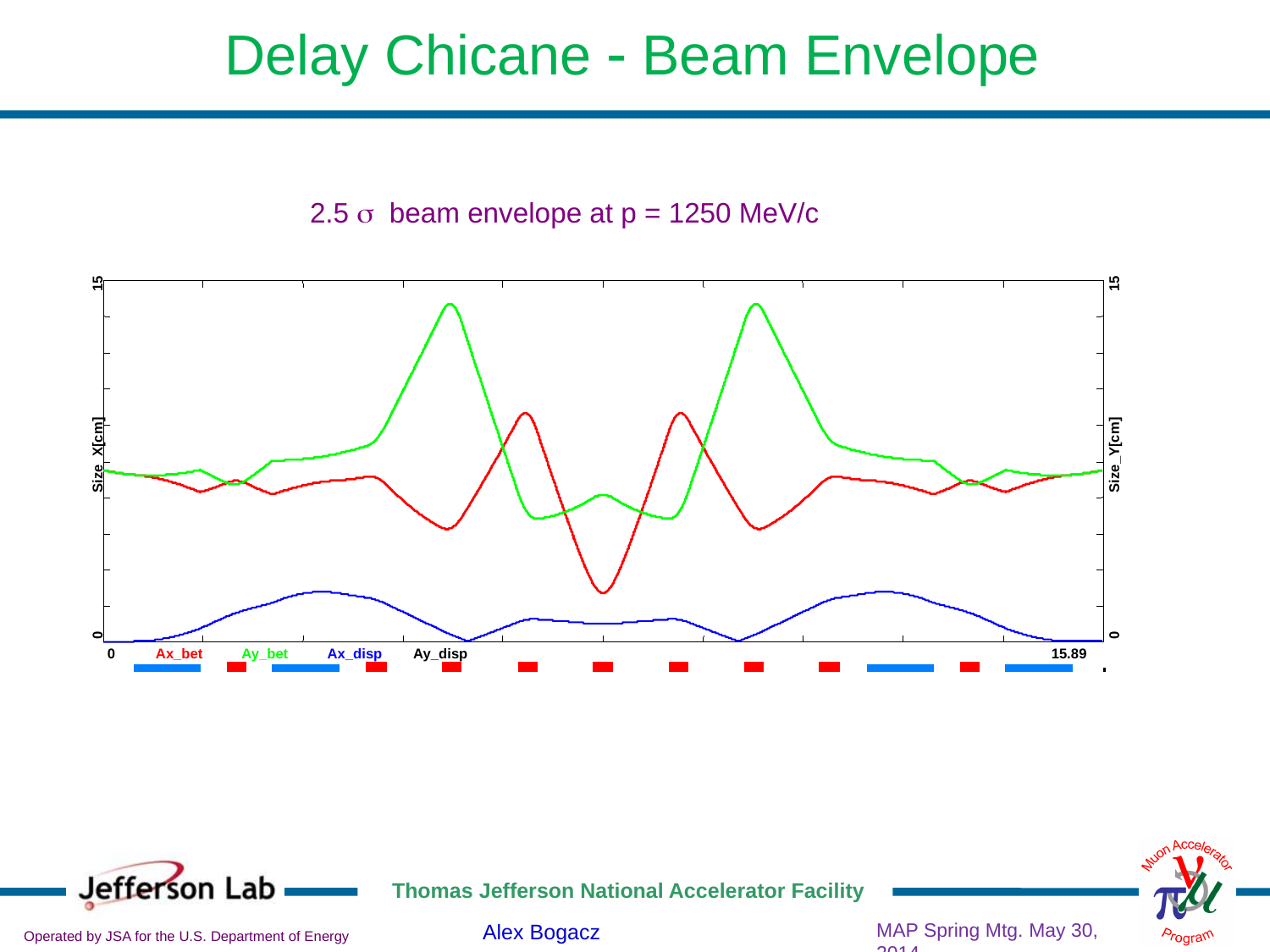

Delay Chicane − Beam Envelope
2.5 σ  beam envelope at p = 1250 MeV/c

15
15

Size_Y[cm]
Size_X[cm]

0
0

0
Ax_bet
Ay_bet
Ax_disp
Ay_disp
15.89

MAP Spring Mtg. May 30, 2014